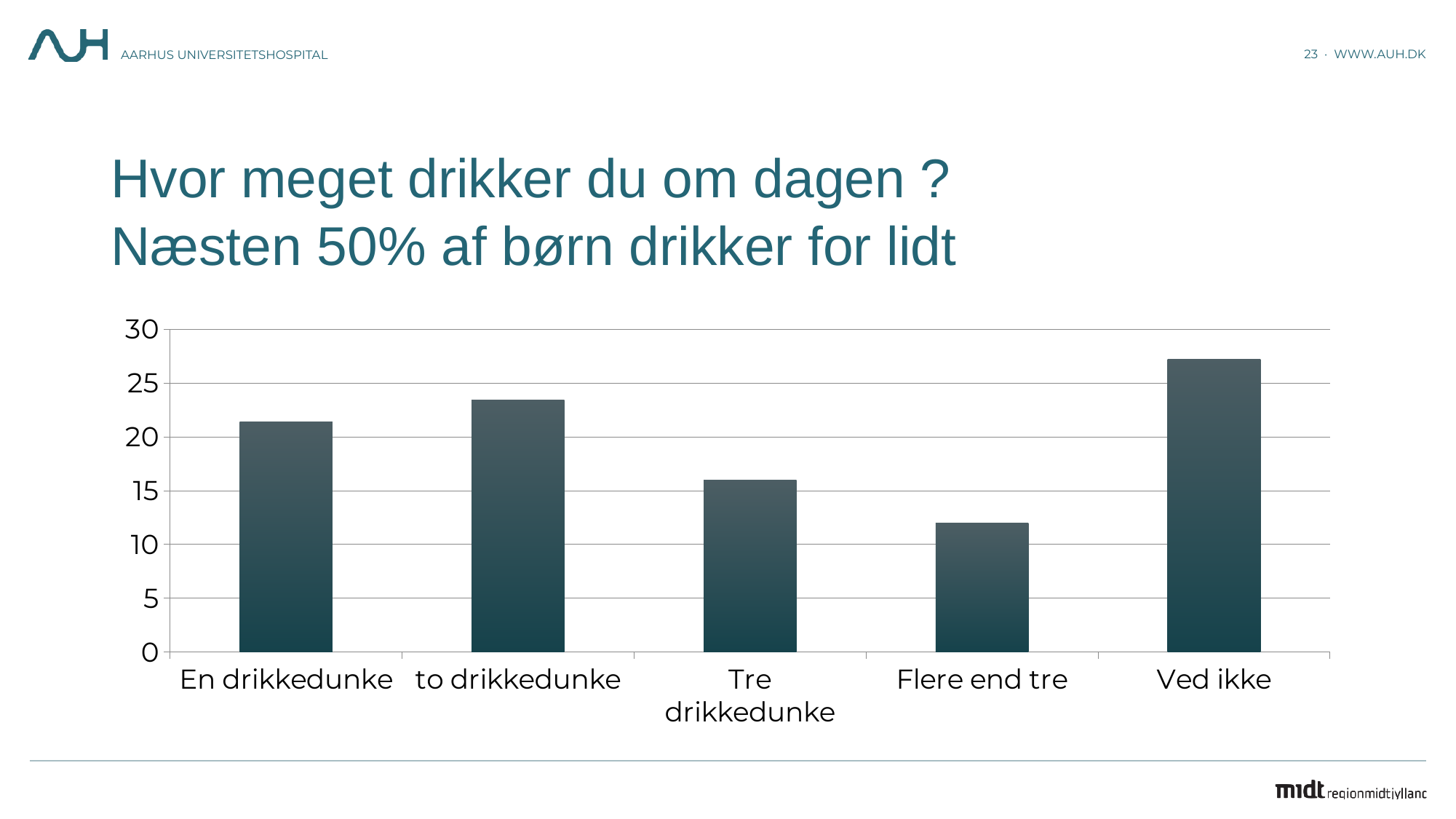

Hvor meget drikker du om dagen ?
Næsten 50% af børn drikker for lidt

### Chart

| Category |  |
|---|---|
| En drikkedunke | 21.4 |
| to drikkedunke | 23.4 |
| Tre drikkedunke | 16.0 |
| Flere end tre | 12.0 |
| Ved ikke | 27.2 |